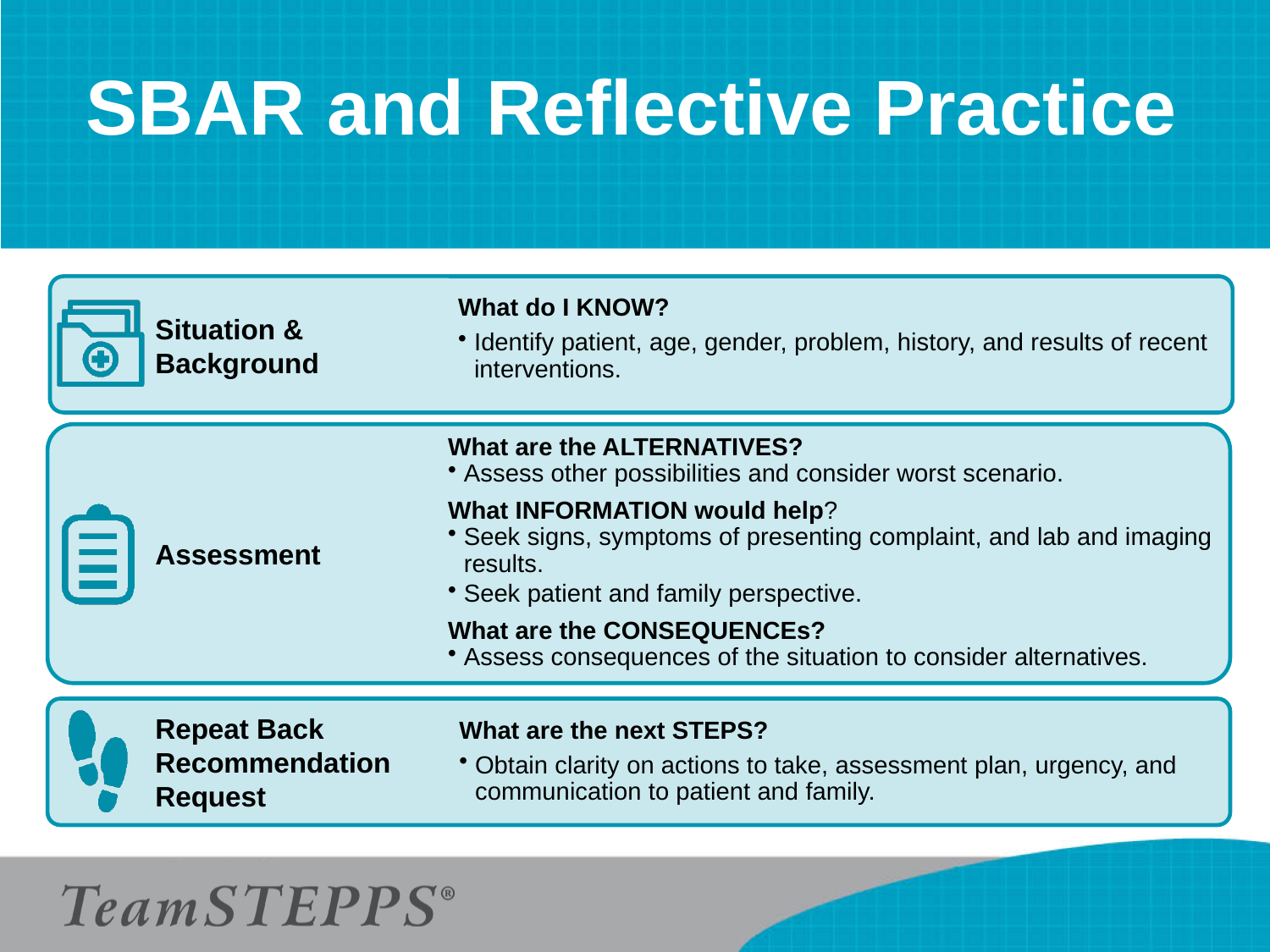

# SBAR and Reflective Practice
Situation &
Background
What do I KNOW?
Identify patient, age, gender, problem, history, and results of recent interventions.
Assessment
What are the ALTERNATIVES?
Assess other possibilities and consider worst scenario.
What INFORMATION would help?
Seek signs, symptoms of presenting complaint, and lab and imaging results.
Seek patient and family perspective.
What are the CONSEQUENCEs?
Assess consequences of the situation to consider alternatives.
Repeat Back
Recommendation
Request
What are the next STEPS?
Obtain clarity on actions to take, assessment plan, urgency, and communication to patient and family.